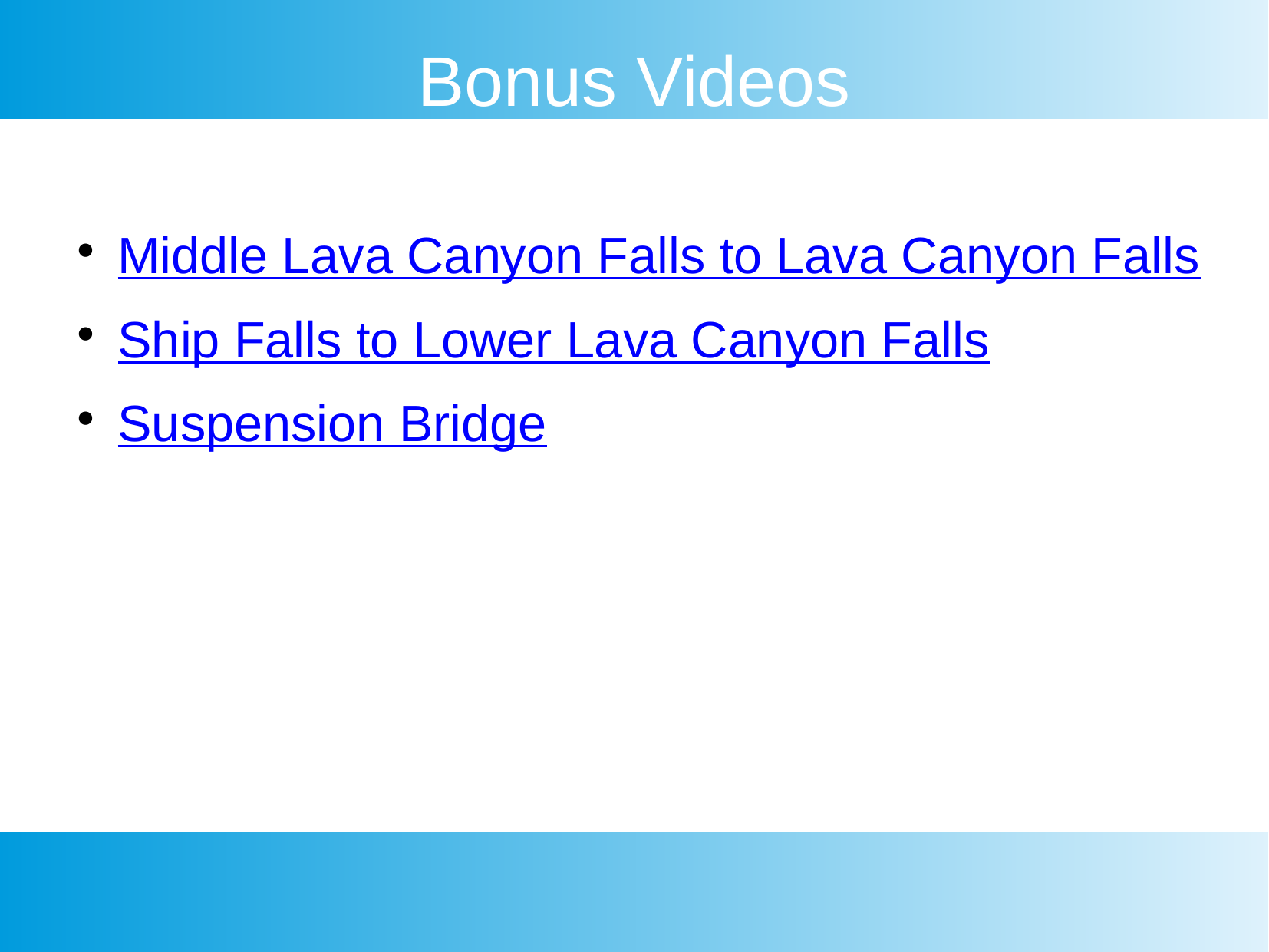

Bonus Videos
Middle Lava Canyon Falls to Lava Canyon Falls
Ship Falls to Lower Lava Canyon Falls
Suspension Bridge